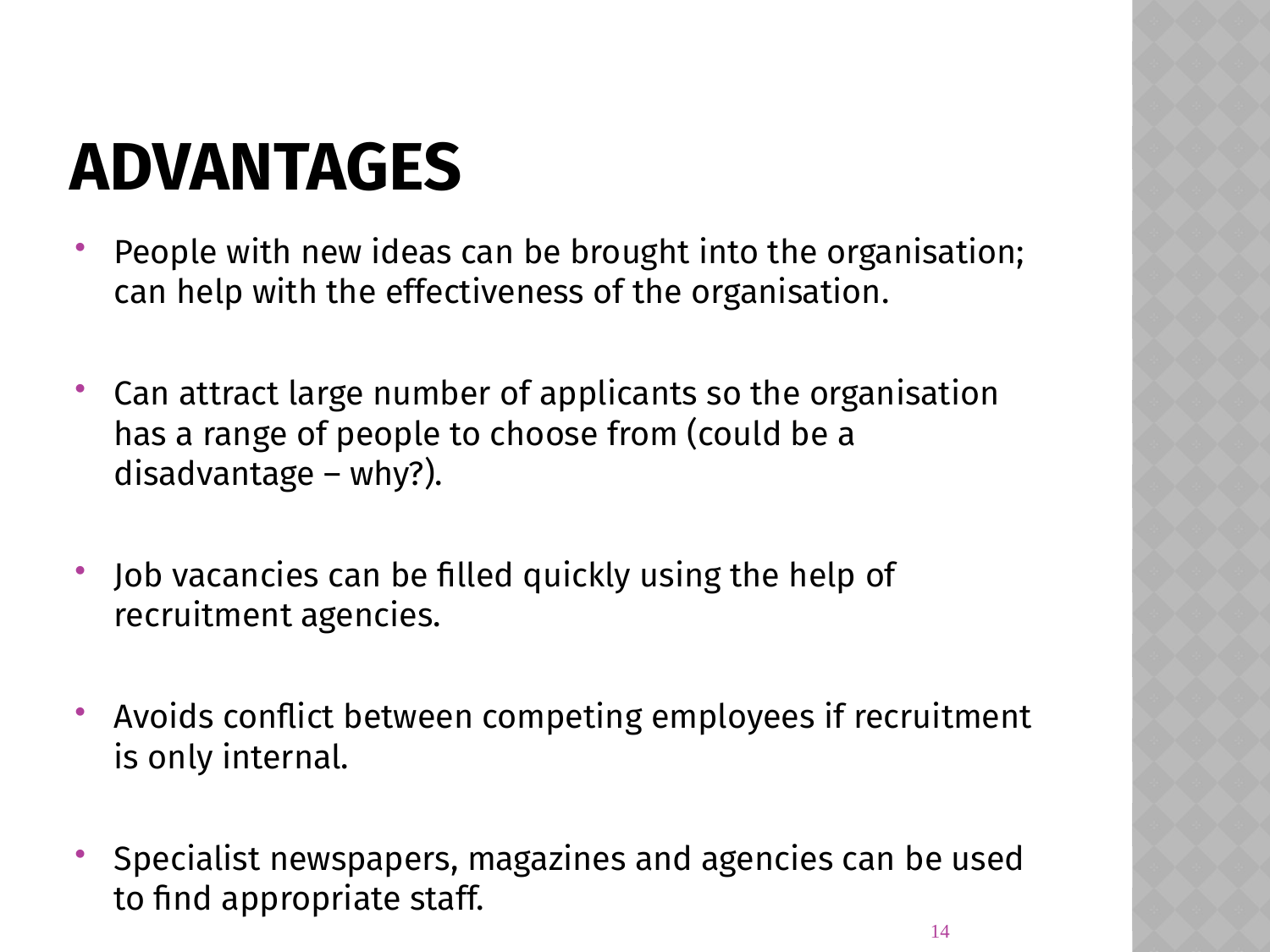

# Advantages
People with new ideas can be brought into the organisation; can help with the effectiveness of the organisation.

Can attract large number of applicants so the organisation has a range of people to choose from (could be a disadvantage – why?).

Job vacancies can be filled quickly using the help of recruitment agencies.

Avoids conflict between competing employees if recruitment is only internal.

Specialist newspapers, magazines and agencies can be used to find appropriate staff.
14